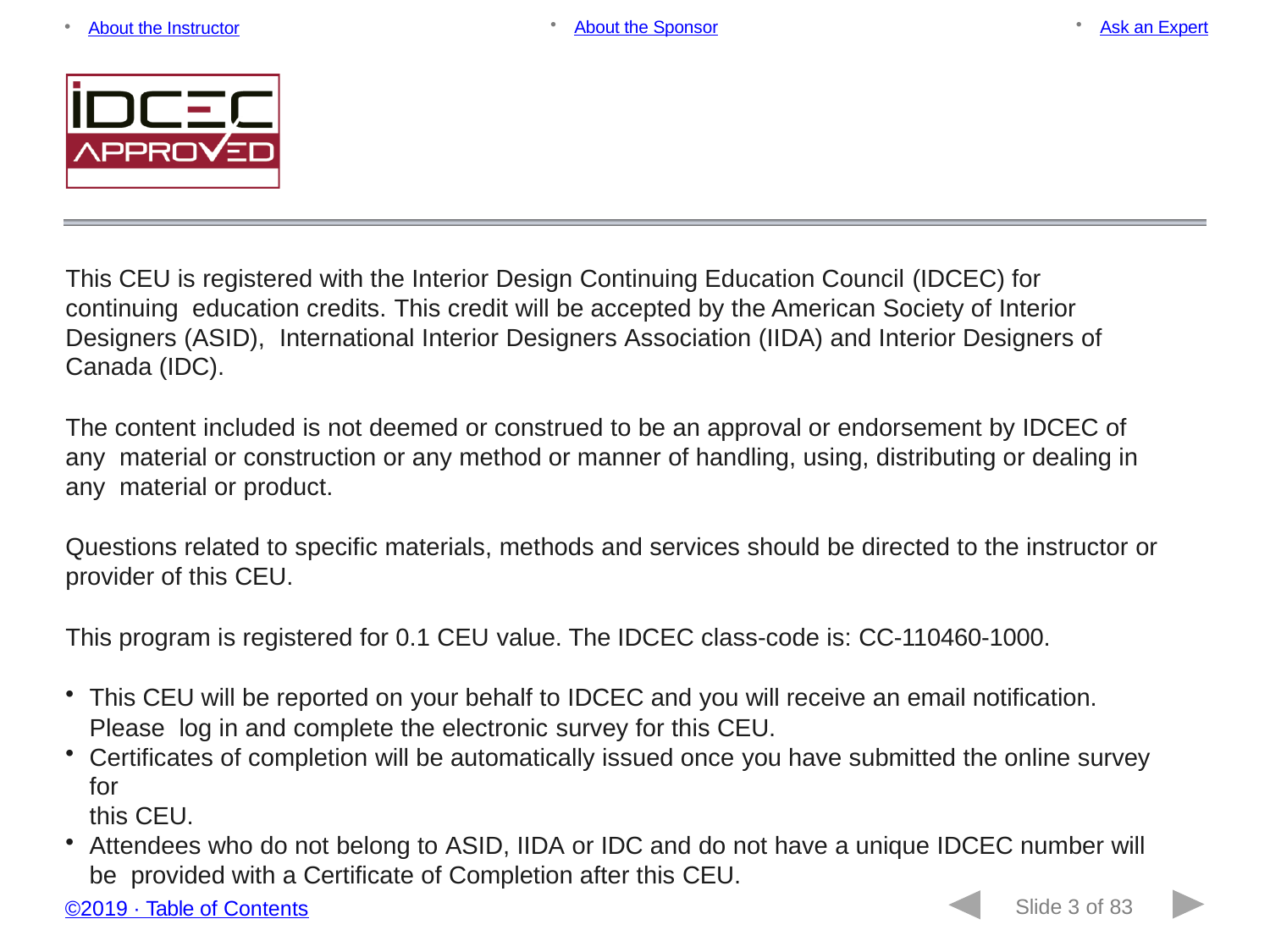

About the Sponsor
Ask an Expert
About the Instructor

This CEU is registered with the Interior Design Continuing Education Council (IDCEC) for continuing  education credits. This credit will be accepted by the American Society of Interior Designers (ASID),  International Interior Designers Association (IIDA) and Interior Designers of Canada (IDC).

The content included is not deemed or construed to be an approval or endorsement by IDCEC of any  material or construction or any method or manner of handling, using, distributing or dealing in any  material or product.

Questions related to specific materials, methods and services should be directed to the instructor or
provider of this CEU.

This program is registered for 0.1 CEU value. The IDCEC class-code is: CC-110460-1000.

This CEU will be reported on your behalf to IDCEC and you will receive an email notification. Please  log in and complete the electronic survey for this CEU.
Certificates of completion will be automatically issued once you have submitted the online survey for
this CEU.
Attendees who do not belong to ASID, IIDA or IDC and do not have a unique IDCEC number will be  provided with a Certificate of Completion after this CEU.
Slide 3 of 83
©2019 ∙ Table of Contents